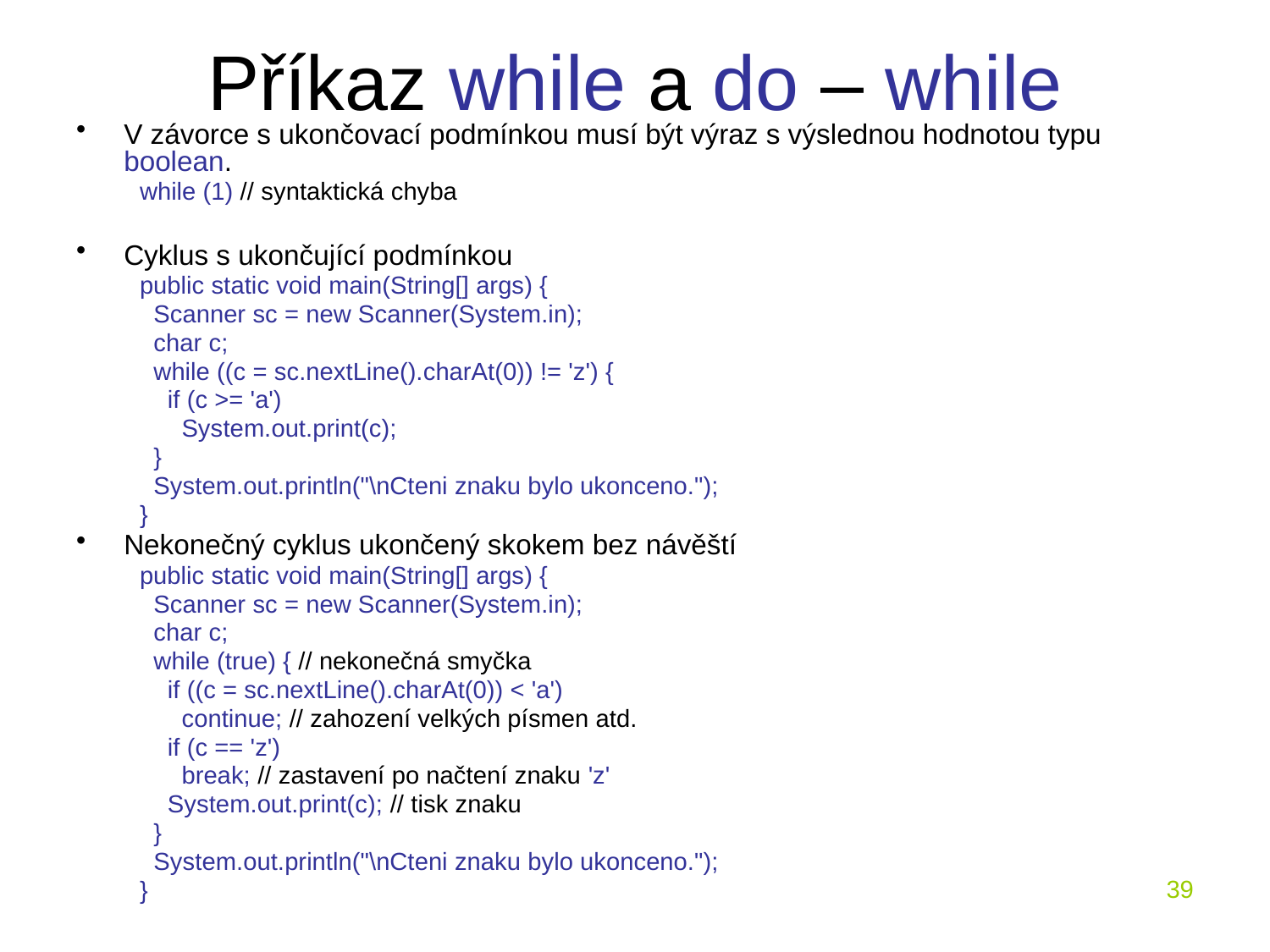

# Příkaz while a do – while
V závorce s ukončovací podmínkou musí být výraz s výslednou hodnotou typu boolean.
while (1) // syntaktická chyba

Cyklus s ukončující podmínkou
public static void main(String[] args) {
  Scanner sc = new Scanner(System.in);
  char c;
  while ((c = sc.nextLine().charAt(0)) != 'z') {
    if (c >= 'a')
      System.out.print(c);
  }
  System.out.println("\nCteni znaku bylo ukonceno.");
}
Nekonečný cyklus ukončený skokem bez návěští
public static void main(String[] args) {
  Scanner sc = new Scanner(System.in);
  char c;
  while (true) { // nekonečná smyčka
    if ((c = sc.nextLine().charAt(0)) < 'a')
      continue; // zahození velkých písmen atd.
    if (c == 'z')
      break; // zastavení po načtení znaku 'z'
    System.out.print(c); // tisk znaku
  }
  System.out.println("\nCteni znaku bylo ukonceno.");
}
39